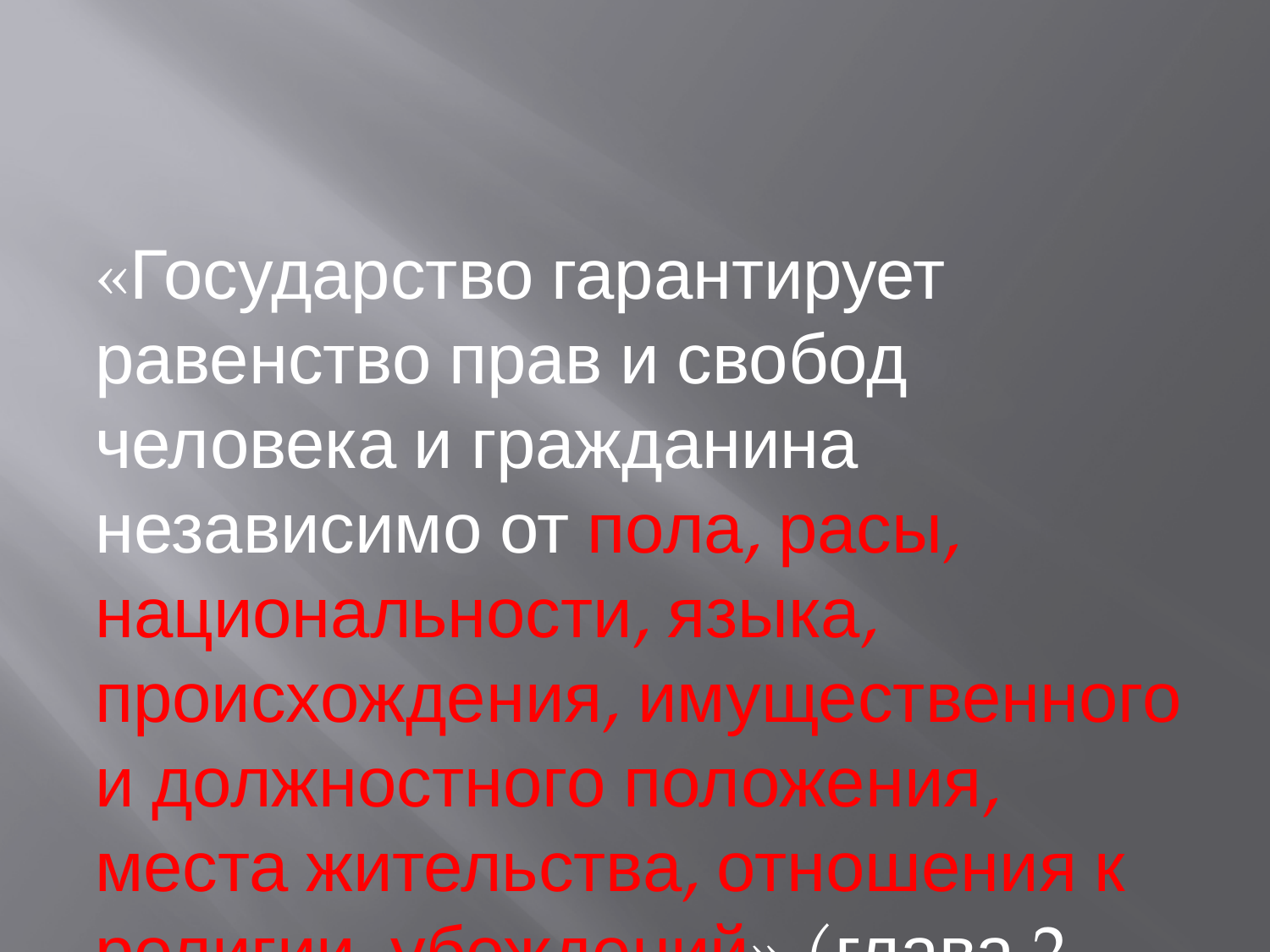

#
«Государство гарантирует равенство прав и свобод человека и гражданина независимо от пола, расы, национальности, языка, происхождения, имущественного и должностного положения, места жительства, отношения к религии, убеждений».(глава 2, ст.19)